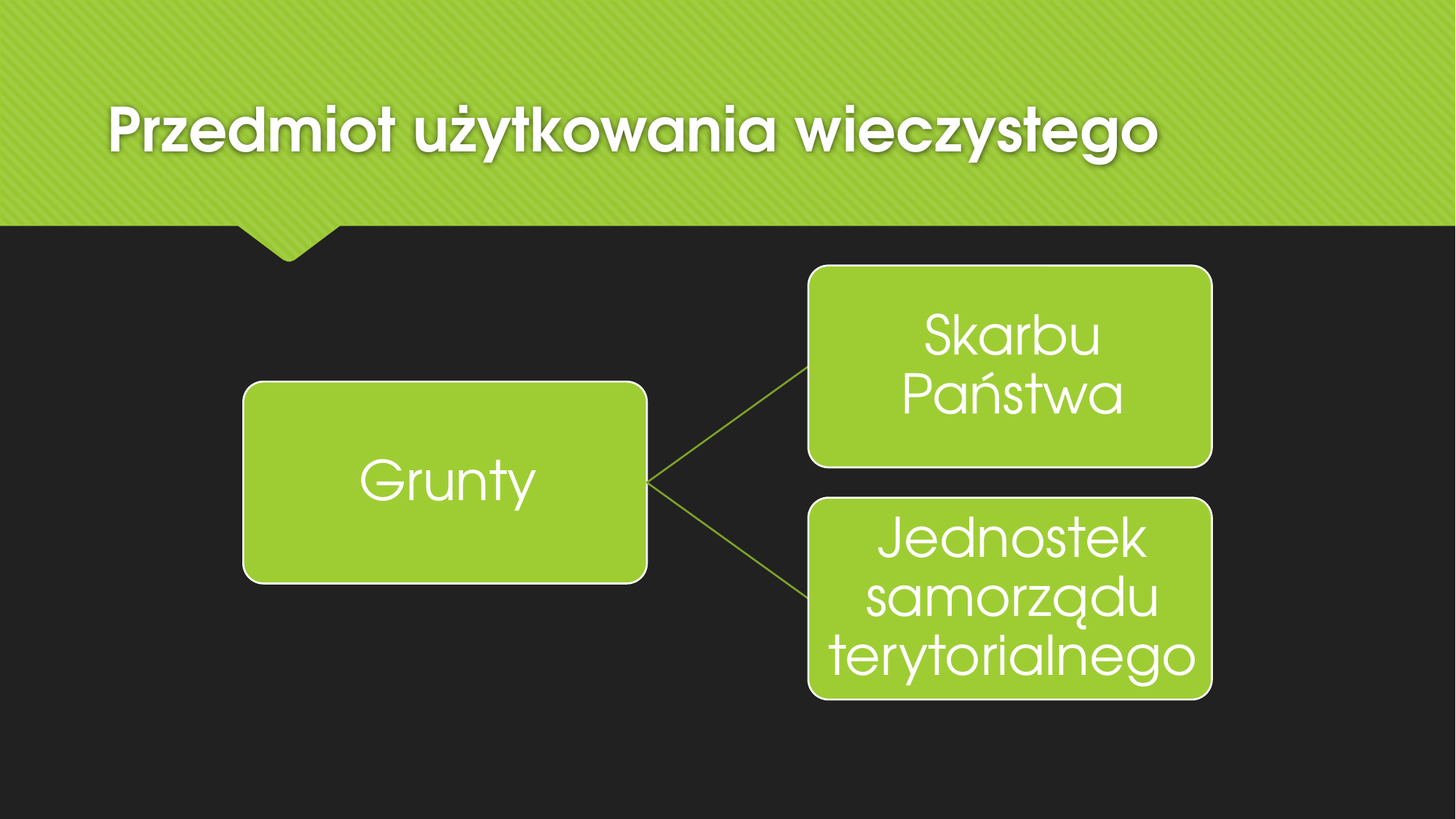

# Przedmiot użytkowania wieczystego
Grunty

Skarbu Państwa

Jednostek samorządu terytorialnego